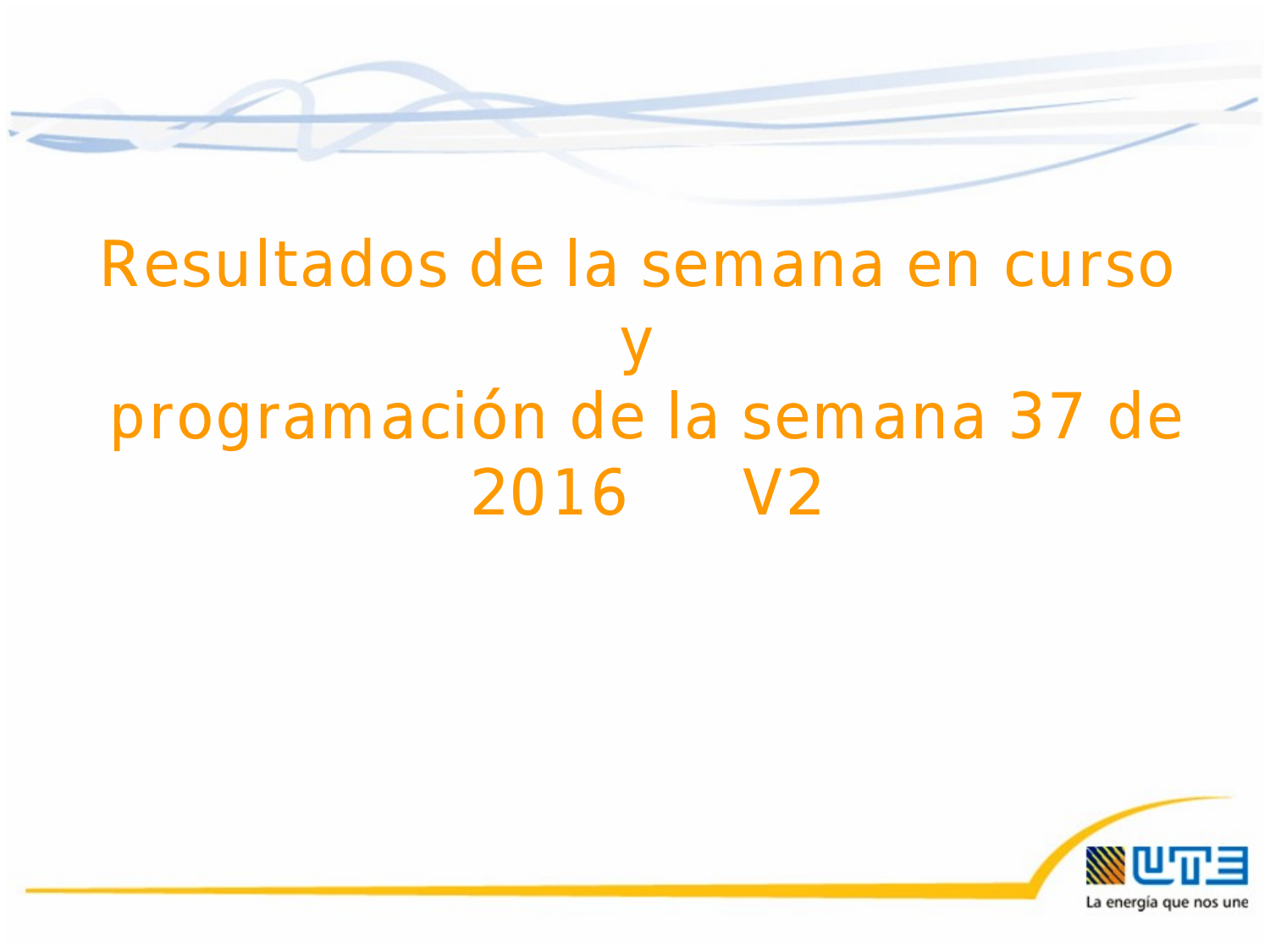

Resultados de la semana en curso
y
programación de la semana 37 de 2016      V2
09/09/2016
1
1